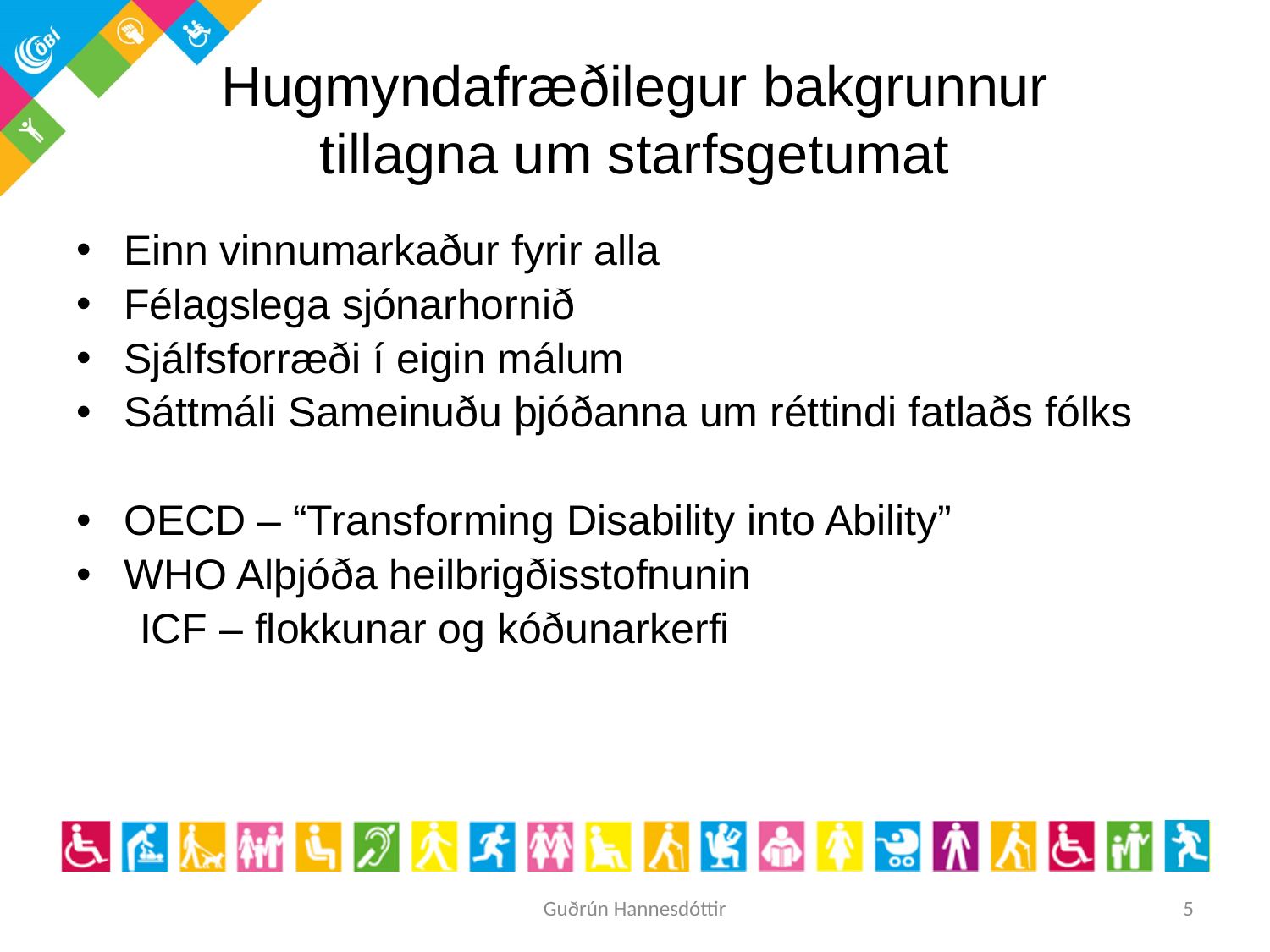

# Hugmyndafræðilegur bakgrunnur tillagna um starfsgetumat
Einn vinnumarkaður fyrir alla
Félagslega sjónarhornið
Sjálfsforræði í eigin málum
Sáttmáli Sameinuðu þjóðanna um réttindi fatlaðs fólks

OECD – “Transforming Disability into Ability”
WHO Alþjóða heilbrigðisstofnunin
ICF – flokkunar og kóðunarkerfi

Guðrún Hannesdóttir
5